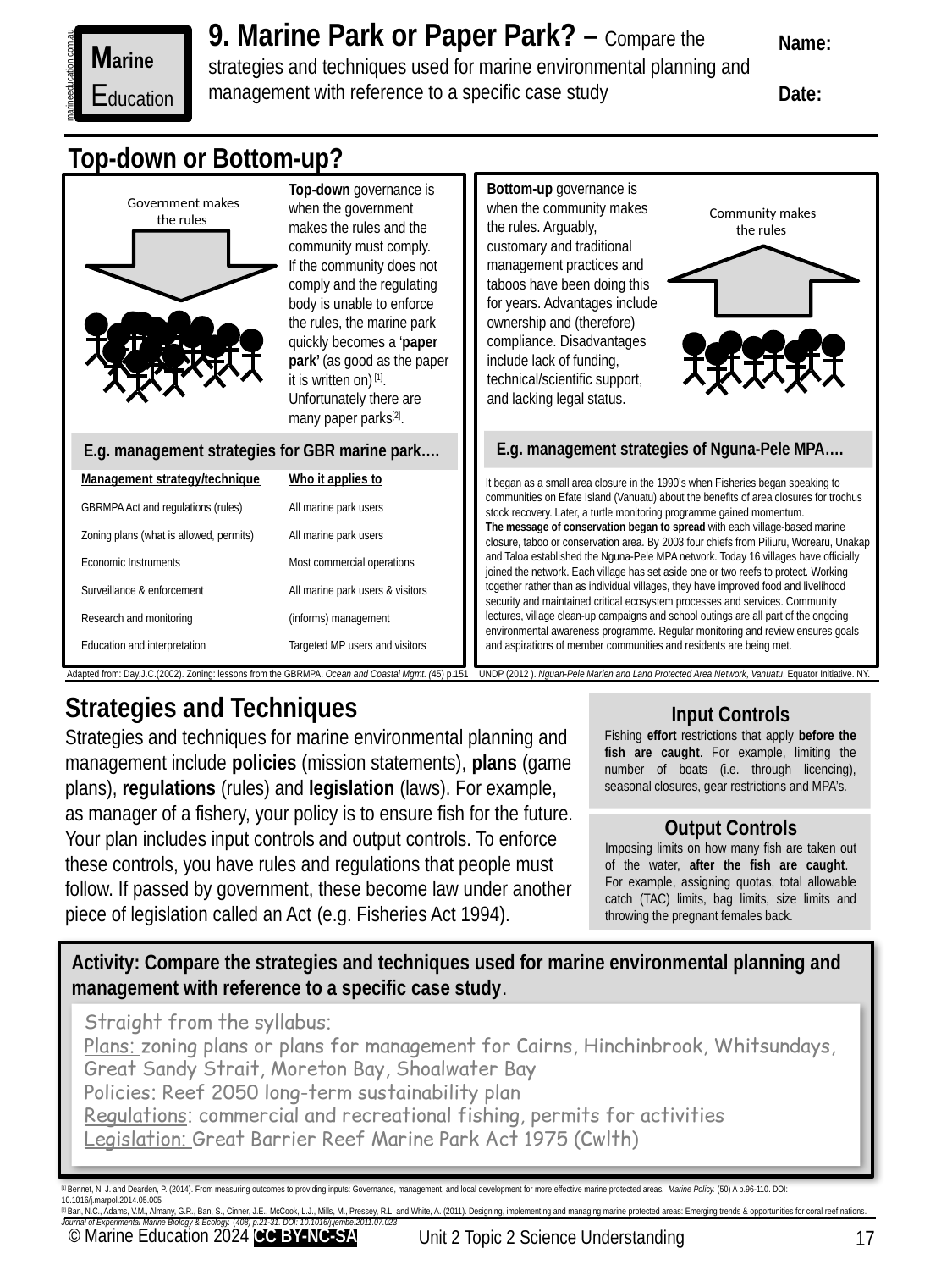

9. Marine Park or Paper Park? – Compare the strategies and techniques used for marine environmental planning and management with reference to a specific case study
Name:

Date:
Marine
Education
marineeducation.com.au
Top-down or Bottom-up?
Bottom-up governance is when the community makes the rules. Arguably, customary and traditional management practices and taboos have been doing this for years. Advantages include ownership and (therefore) compliance. Disadvantages include lack of funding, technical/scientific support, and lacking legal status.
Top-down governance is when the government makes the rules and the community must comply.
If the community does not comply and the regulating body is unable to enforce the rules, the marine park quickly becomes a ‘paper park’ (as good as the paper it is written on) [1]. Unfortunately there are many paper parks[2].

Government makes the rules
Community makes the rules

E.g. management strategies of Nguna-Pele MPA….
E.g. management strategies for GBR marine park….
| Management strategy/technique | Who it applies to |
| --- | --- |
| GBRMPA Act and regulations (rules) | All marine park users |
| Zoning plans (what is allowed, permits) | All marine park users |
| Economic Instruments | Most commercial operations |
| Surveillance & enforcement | All marine park users & visitors |
| Research and monitoring | (informs) management |
| Education and interpretation | Targeted MP users and visitors |
It began as a small area closure in the 1990’s when Fisheries began speaking to communities on Efate Island (Vanuatu) about the benefits of area closures for trochus stock recovery. Later, a turtle monitoring programme gained momentum.
The message of conservation began to spread with each village-based marine closure, taboo or conservation area. By 2003 four chiefs from Piliuru, Worearu, Unakap and Taloa established the Nguna-Pele MPA network. Today 16 villages have officially joined the network. Each village has set aside one or two reefs to protect. Working together rather than as individual villages, they have improved food and livelihood security and maintained critical ecosystem processes and services. Community lectures, village clean-up campaigns and school outings are all part of the ongoing environmental awareness programme. Regular monitoring and review ensures goals and aspirations of member communities and residents are being met.
Adapted from: Day,J.C.(2002). Zoning: lessons from the GBRMPA. Ocean and Coastal Mgmt. (45) p.151
UNDP (2012 ). Nguan-Pele Marien and Land Protected Area Network, Vanuatu. Equator Initiative. NY.
Strategies and Techniques
Strategies and techniques for marine environmental planning and management include policies (mission statements), plans (game plans), regulations (rules) and legislation (laws). For example,
as manager of a fishery, your policy is to ensure fish for the future. Your plan includes input controls and output controls. To enforce these controls, you have rules and regulations that people must follow. If passed by government, these become law under another piece of legislation called an Act (e.g. Fisheries Act 1994).

Input Controls
Fishing effort restrictions that apply before the fish are caught. For example, limiting the number of boats (i.e. through licencing), seasonal closures, gear restrictions and MPA’s.
Output Controls
Imposing limits on how many fish are taken out of the water, after the fish are caught.
For example, assigning quotas, total allowable catch (TAC) limits, bag limits, size limits and throwing the pregnant females back.

Activity: Compare the strategies and techniques used for marine environmental planning and management with reference to a specific case study.
Straight from the syllabus:
Plans: zoning plans or plans for management for Cairns, Hinchinbrook, Whitsundays, Great Sandy Strait, Moreton Bay, Shoalwater Bay
Policies: Reef 2050 long-term sustainability plan
Regulations: commercial and recreational fishing, permits for activities
Legislation: Great Barrier Reef Marine Park Act 1975 (Cwlth)
[1] Bennet, N. J. and Dearden, P. (2014). From measuring outcomes to providing inputs: Governance, management, and local development for more effective marine protected areas. Marine Policy. (50) A p.96-110. DOI: 10.1016/j.marpol.2014.05.005
[2] Ban, N.C., Adams, V.M., Almany, G.R., Ban, S., Cinner, J.E., McCook, L.J., Mills, M., Pressey, R.L. and White, A. (2011). Designing, implementing and managing marine protected areas: Emerging trends & opportunities for coral reef nations. Journal of Experimental Marine Biology & Ecology. (408) p.21-31. DOI: 10.1016/j.jembe.2011.07.023
© Marine Education 2024 CC BY-NC-SA
Unit 2 Topic 2 Science Understanding
17